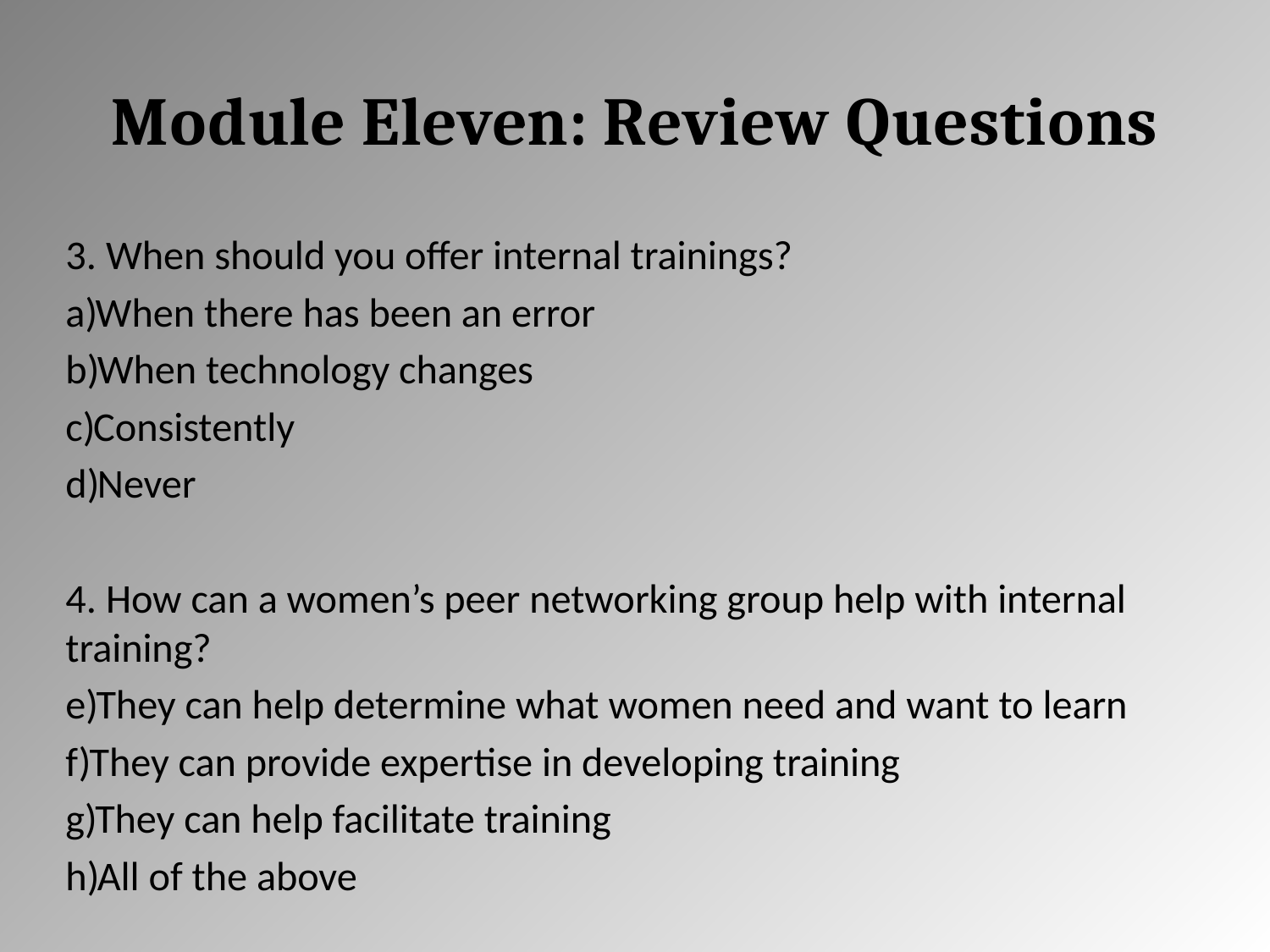

# Module Eleven: Review Questions
3. When should you offer internal trainings?
When there has been an error
When technology changes
Consistently
Never

4. How can a women’s peer networking group help with internal training?
They can help determine what women need and want to learn
They can provide expertise in developing training
They can help facilitate training
All of the above